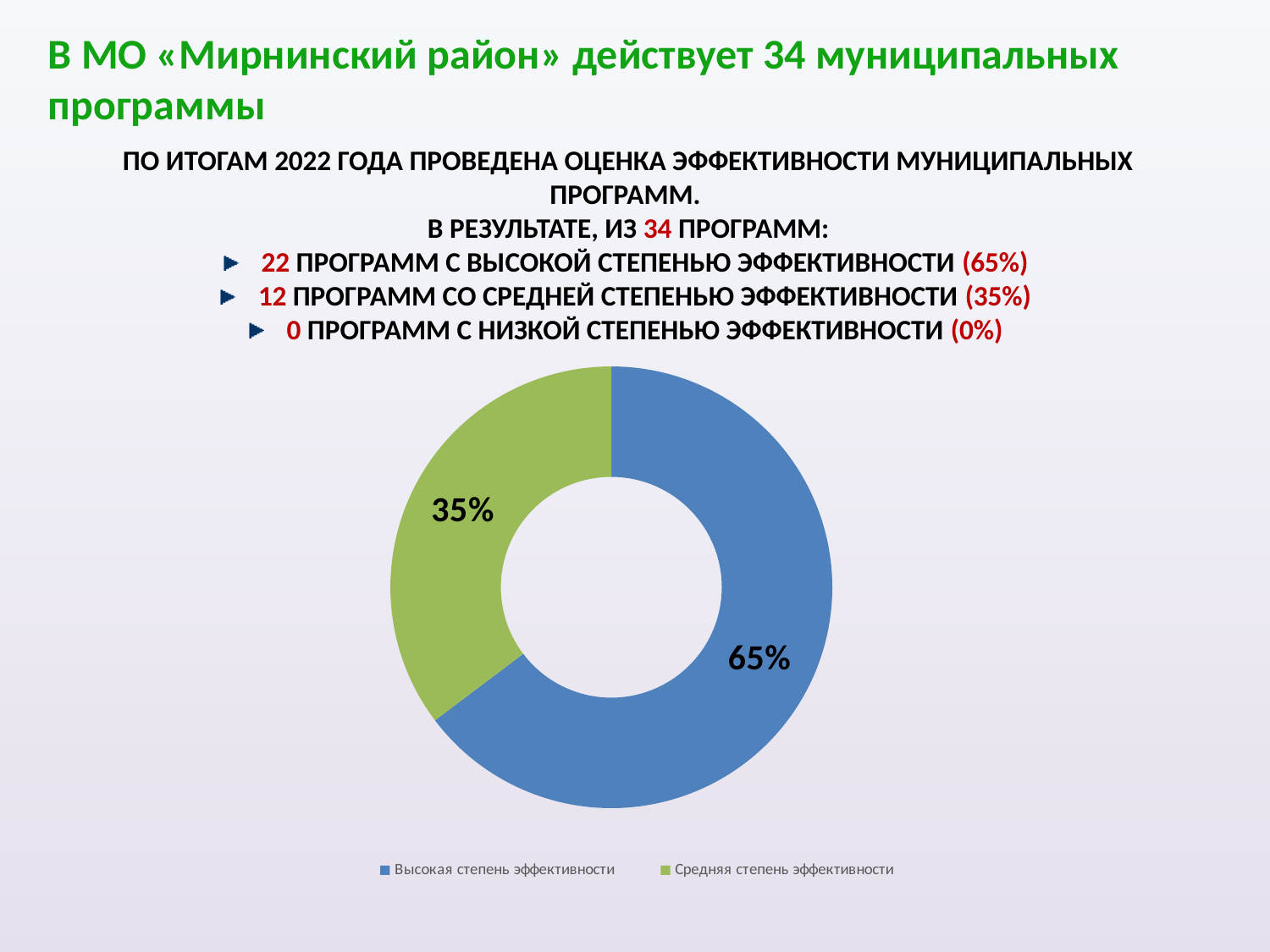

В МО «Мирнинский район» действует 34 муниципальных программы
По итогам 2022 года проведена оценка эффективности муниципальных программ.
В результате, из 34 программ:
  22 программ с высокой степенью эффективности (65%)
  12 программ со средней степенью эффективности (35%)
  0 программ с низкой степенью эффективности (0%)

### Chart

| Category |  |
|---|---|
| Высокая степень эффективности | 22.0 |
| Средняя степень эффективности | 12.0 |